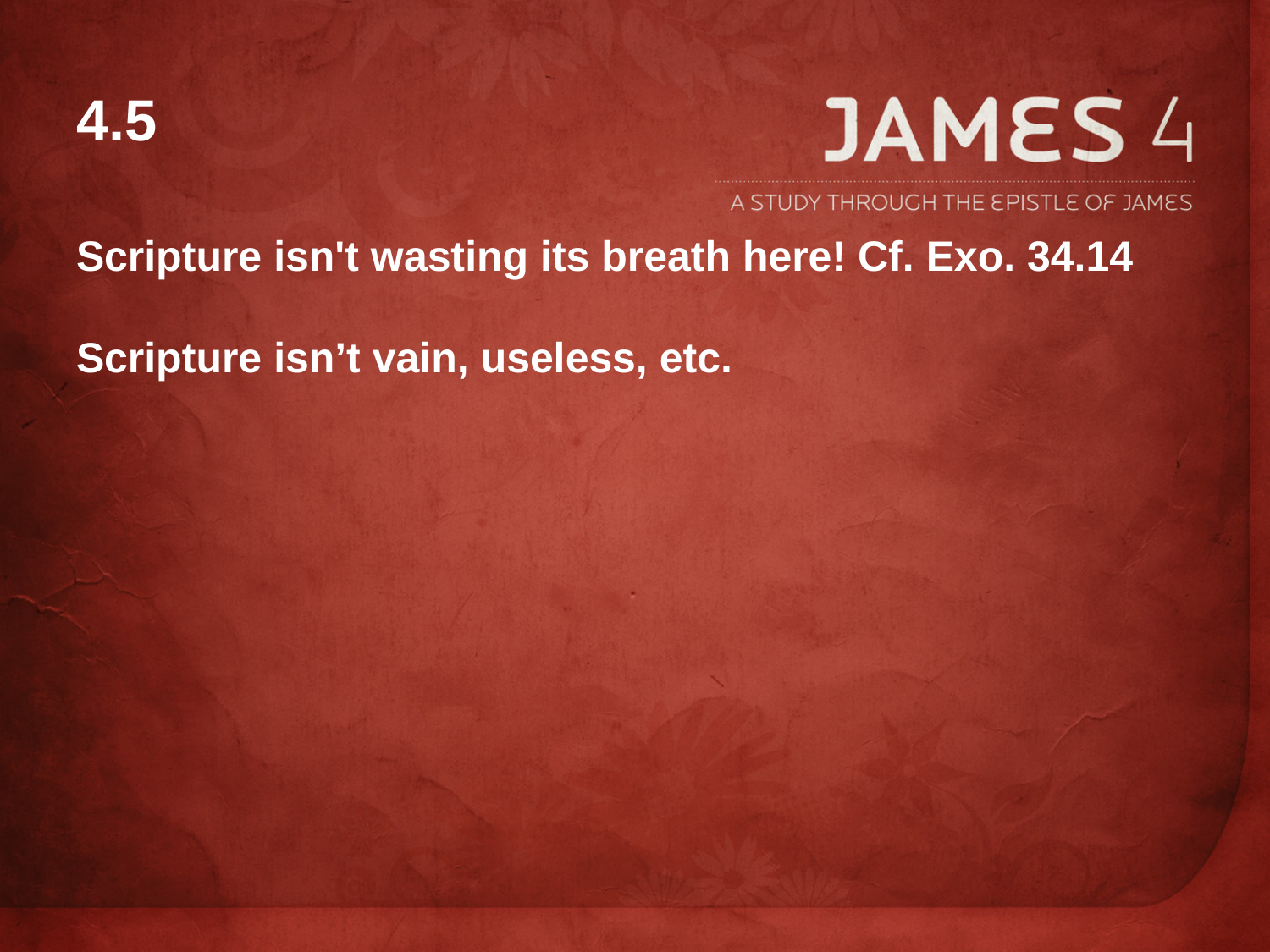

# 4.5
Scripture isn't wasting its breath here! Cf. Exo. 34.14

Scripture isn’t vain, useless, etc.